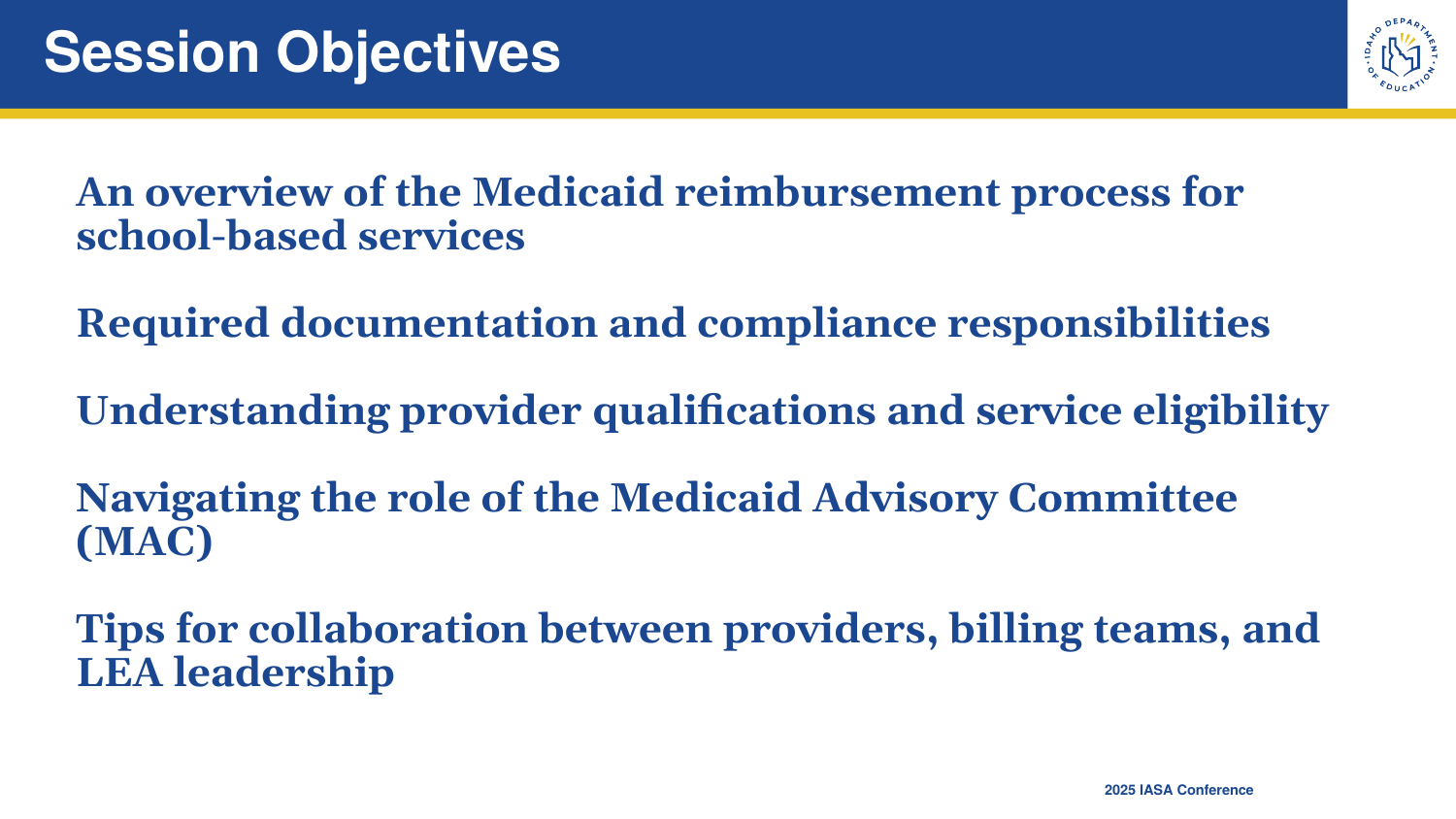

# Session Objectives
An overview of the Medicaid reimbursement process for school-based services
Required documentation and compliance responsibilities
Understanding provider qualifications and service eligibility
Navigating the role of the Medicaid Advisory Committee (MAC)
Tips for collaboration between providers, billing teams, and LEA leadership
2025 IASA Conference